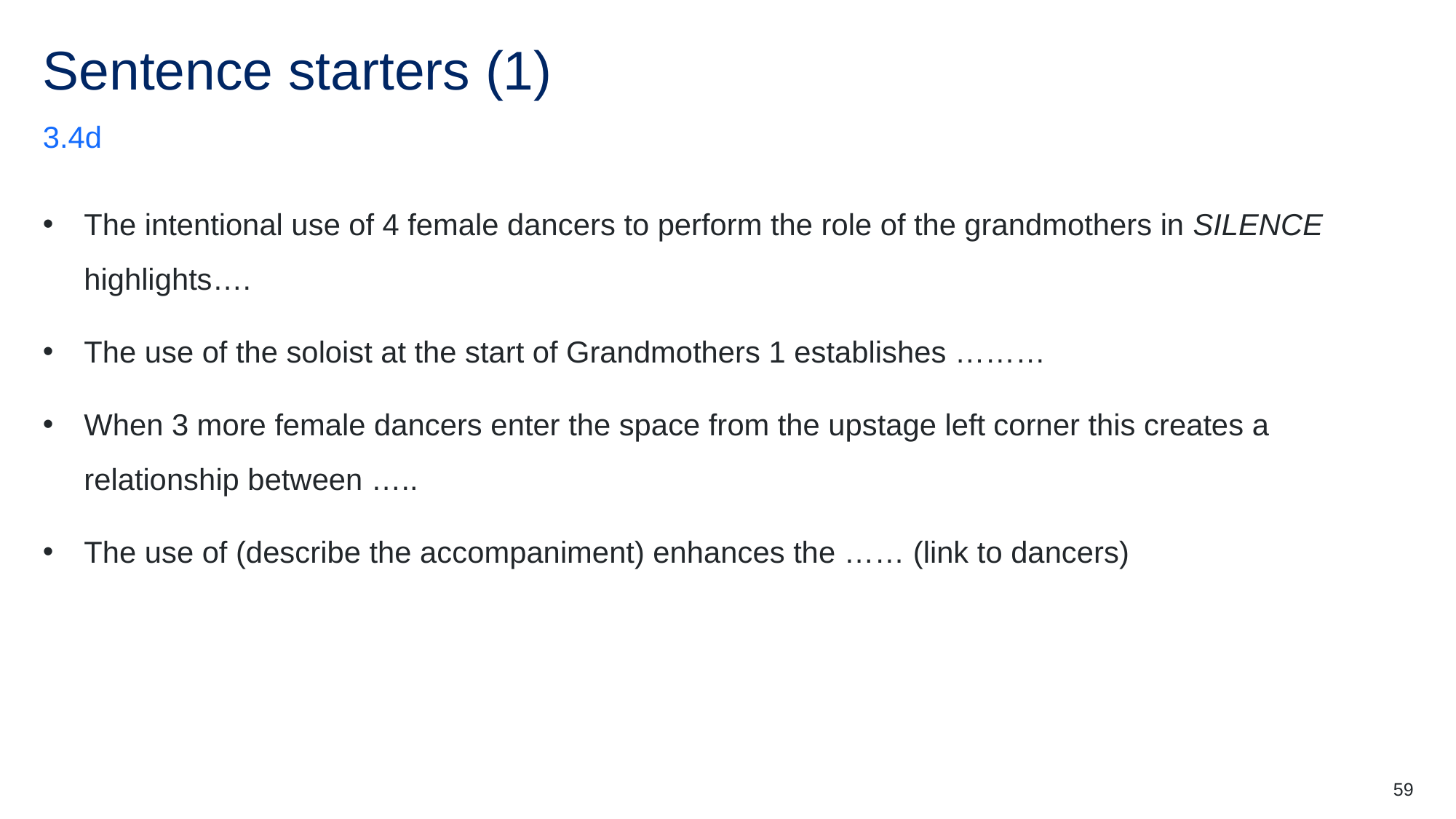

# Sentence starters (1)
3.4d
The intentional use of 4 female dancers to perform the role of the grandmothers in SILENCE highlights….
The use of the soloist at the start of Grandmothers 1 establishes ………
When 3 more female dancers enter the space from the upstage left corner this creates a relationship between …..
The use of (describe the accompaniment) enhances the …… (link to dancers)
59